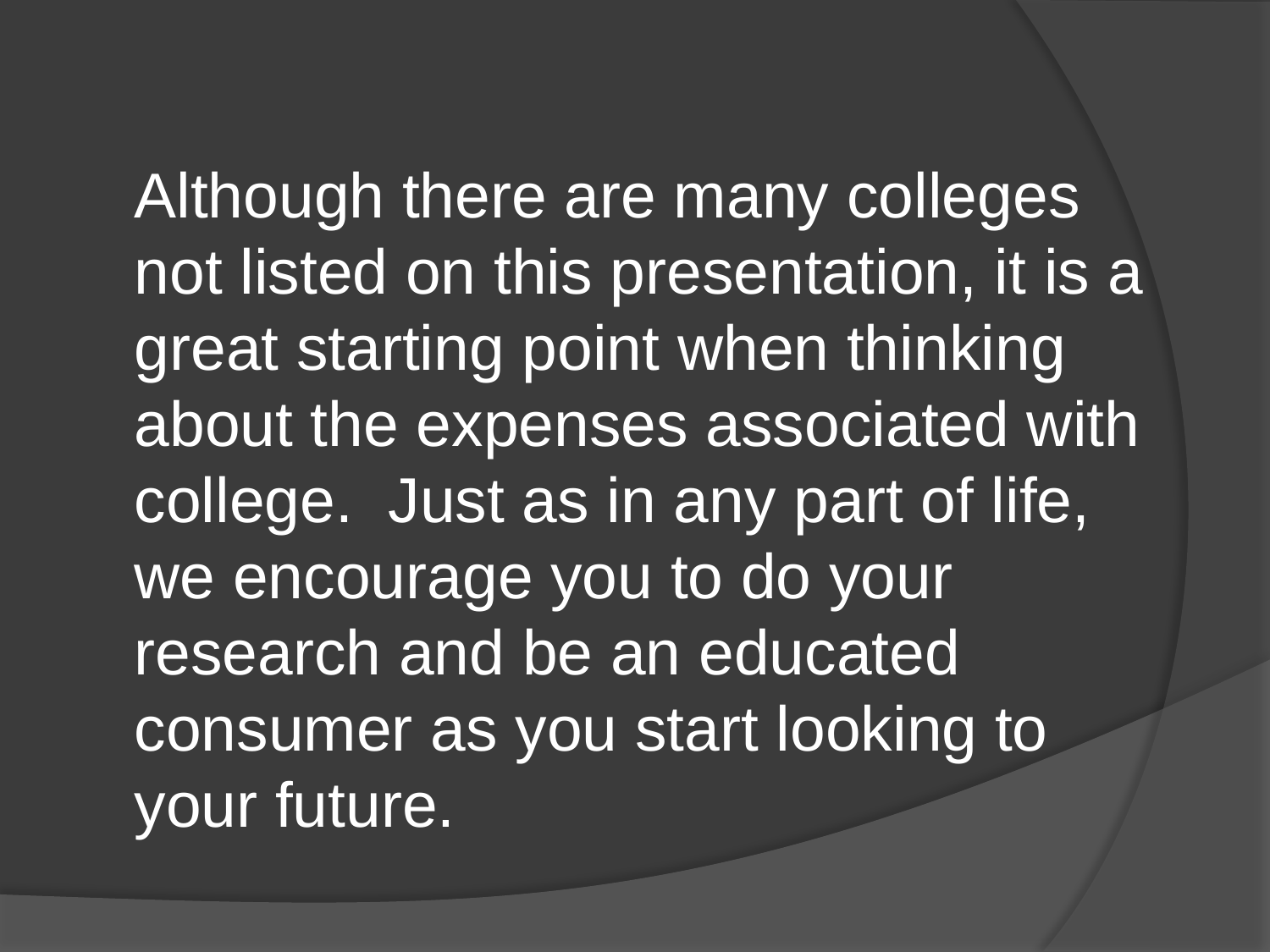

#
Although there are many colleges not listed on this presentation, it is a great starting point when thinking about the expenses associated with college.  Just as in any part of life, we encourage you to do your research and be an educated consumer as you start looking to your future.